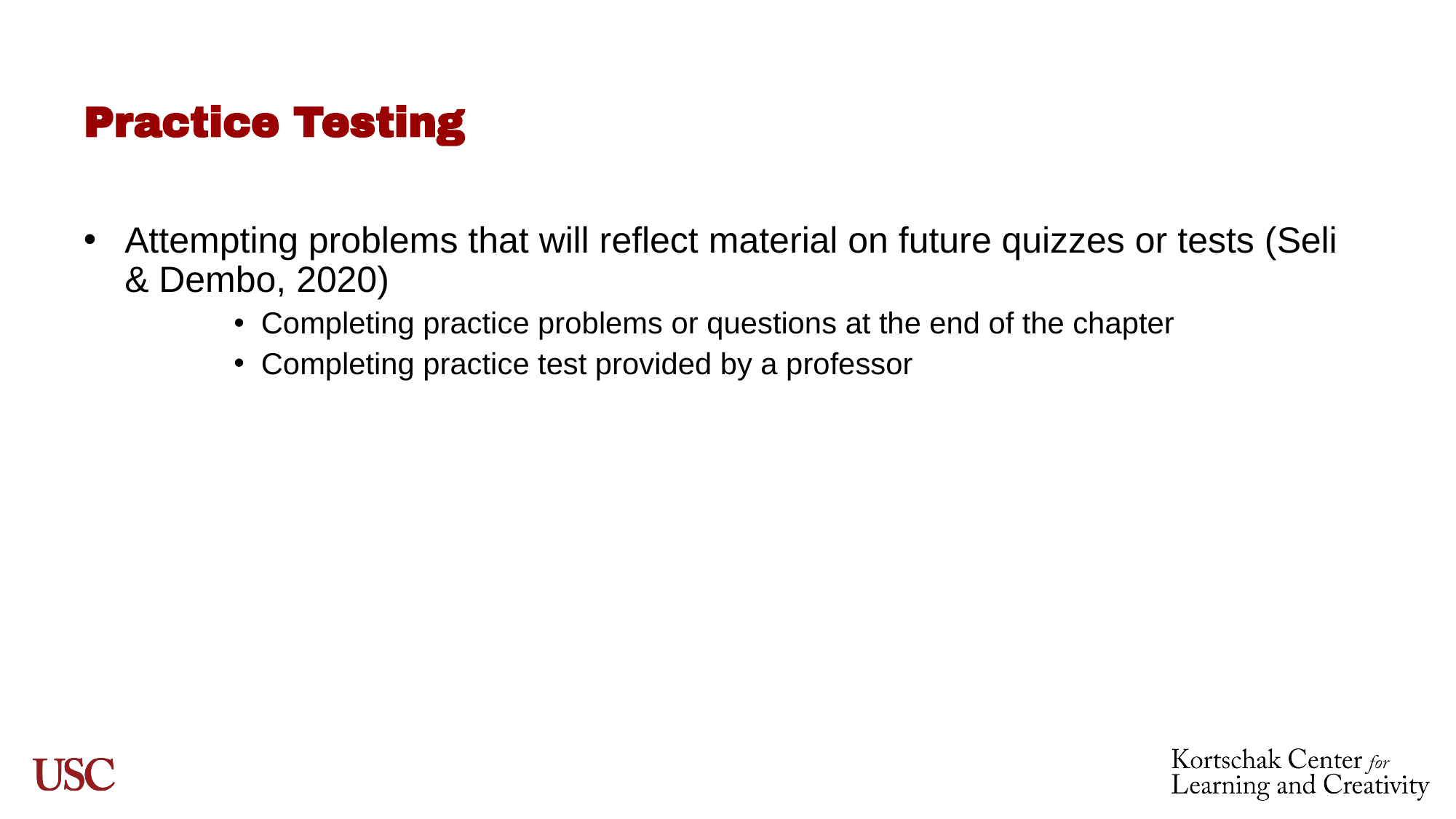

# Practice Testing
Attempting problems that will reflect material on future quizzes or tests (Seli & Dembo, 2020)
Completing practice problems or questions at the end of the chapter
Completing practice test provided by a professor